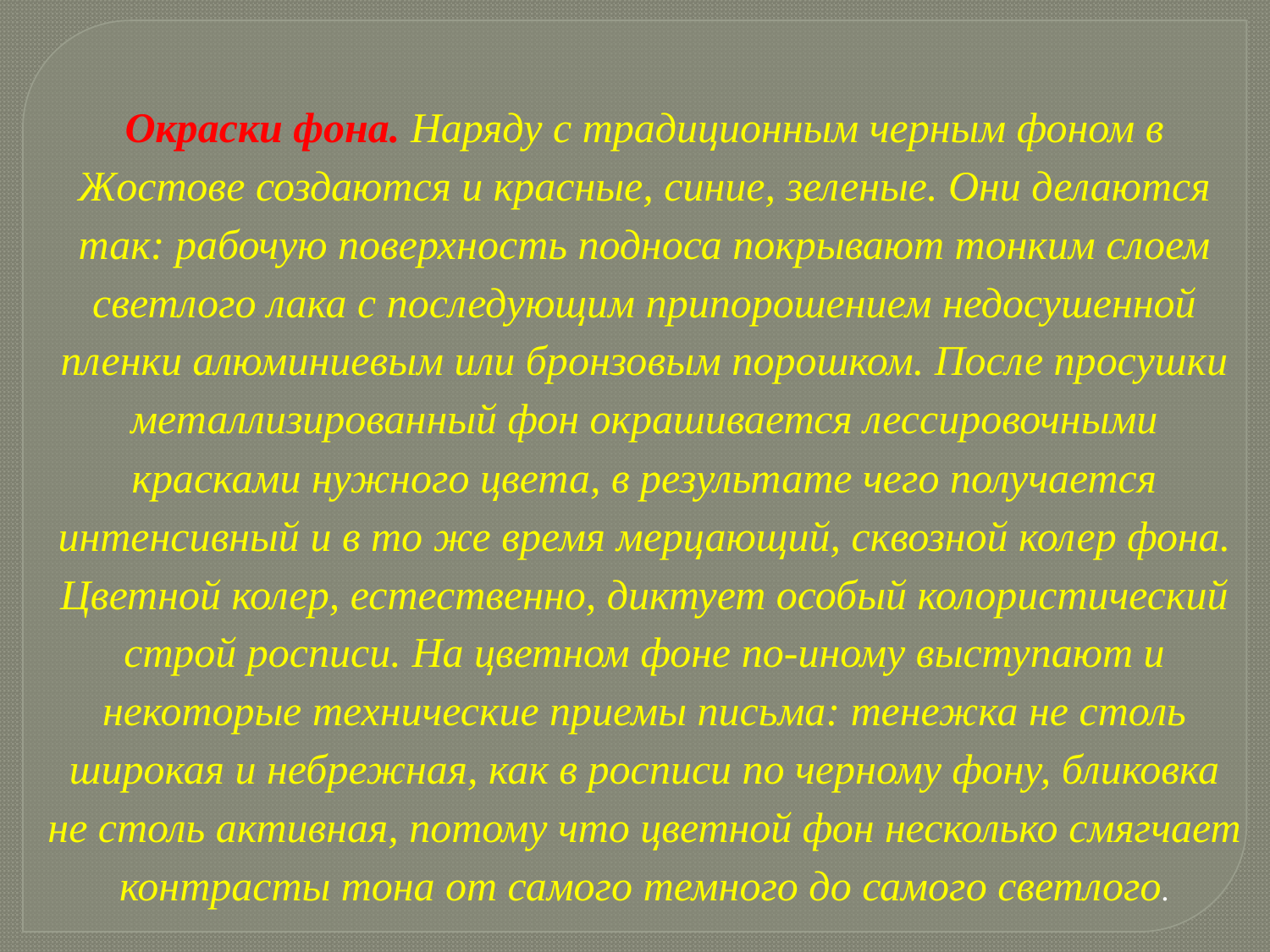

Окраски фона. Наряду с традиционным черным фоном в Жостове создаются и красные, синие, зеленые. Они делаются так: рабочую поверхность подноса покрывают тонким слоем светлого лака с последующим припорошением недосушенной пленки алюминиевым или бронзовым порошком. После просушки металлизированный фон окрашивается лессировочными красками нужного цвета, в результате чего получается интенсивный и в то же время мерцающий, сквозной колер фона. Цветной колер, естественно, диктует особый колористический строй росписи. На цветном фоне по-иному выступают и некоторые технические приемы письма: тенежка не столь широкая и небрежная, как в росписи по черному фону, бликовка не столь активная, потому что цветной фон несколько смягчает контрасты тона от самого темного до самого светлого.